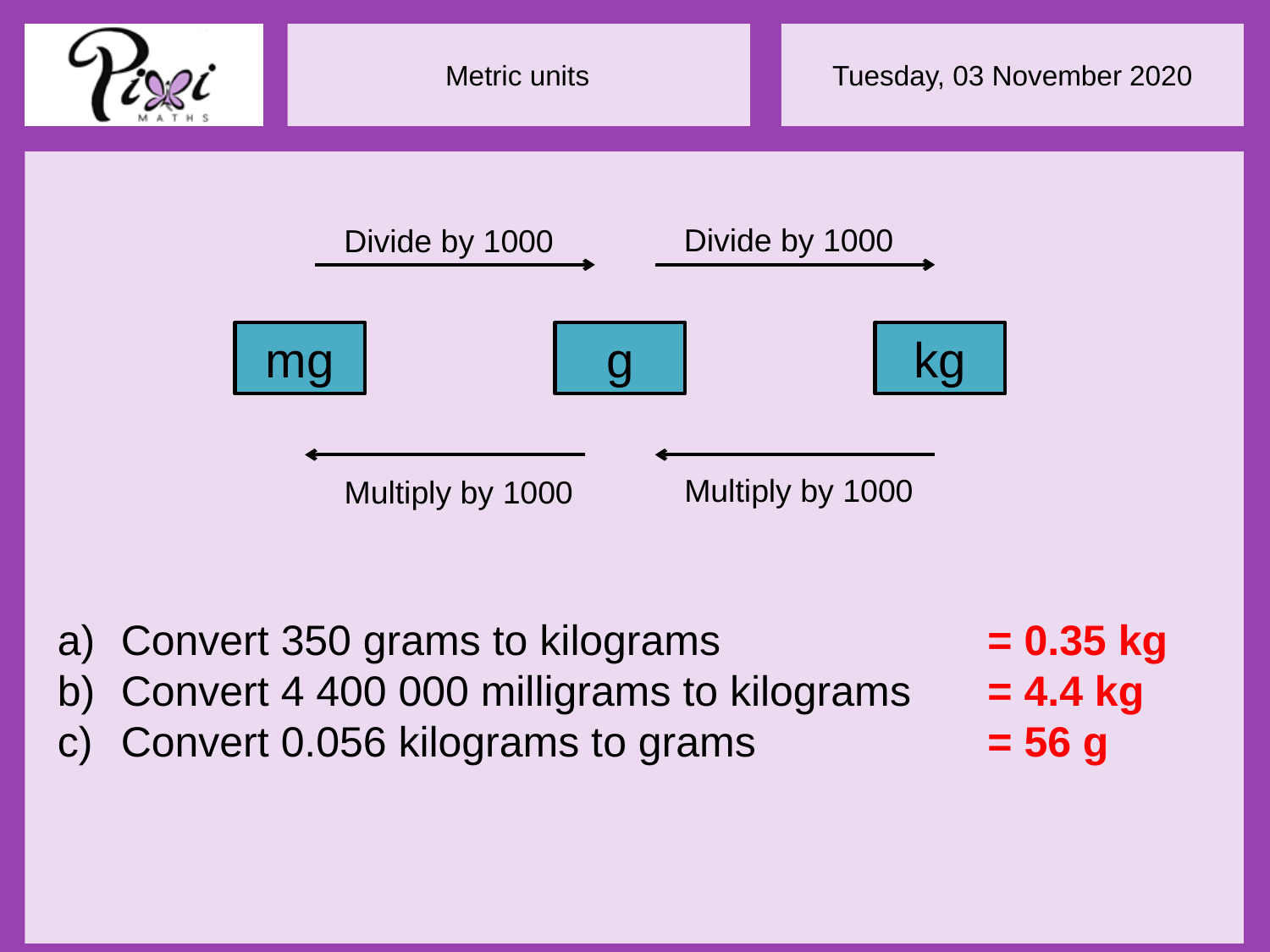

Divide by 1000
Divide by 1000
mg
g
kg
Multiply by 1000
Multiply by 1000
= 0.35 kg
= 4.4 kg
= 56 g
Convert 350 grams to kilograms
Convert 4 400 000 milligrams to kilograms
Convert 0.056 kilograms to grams